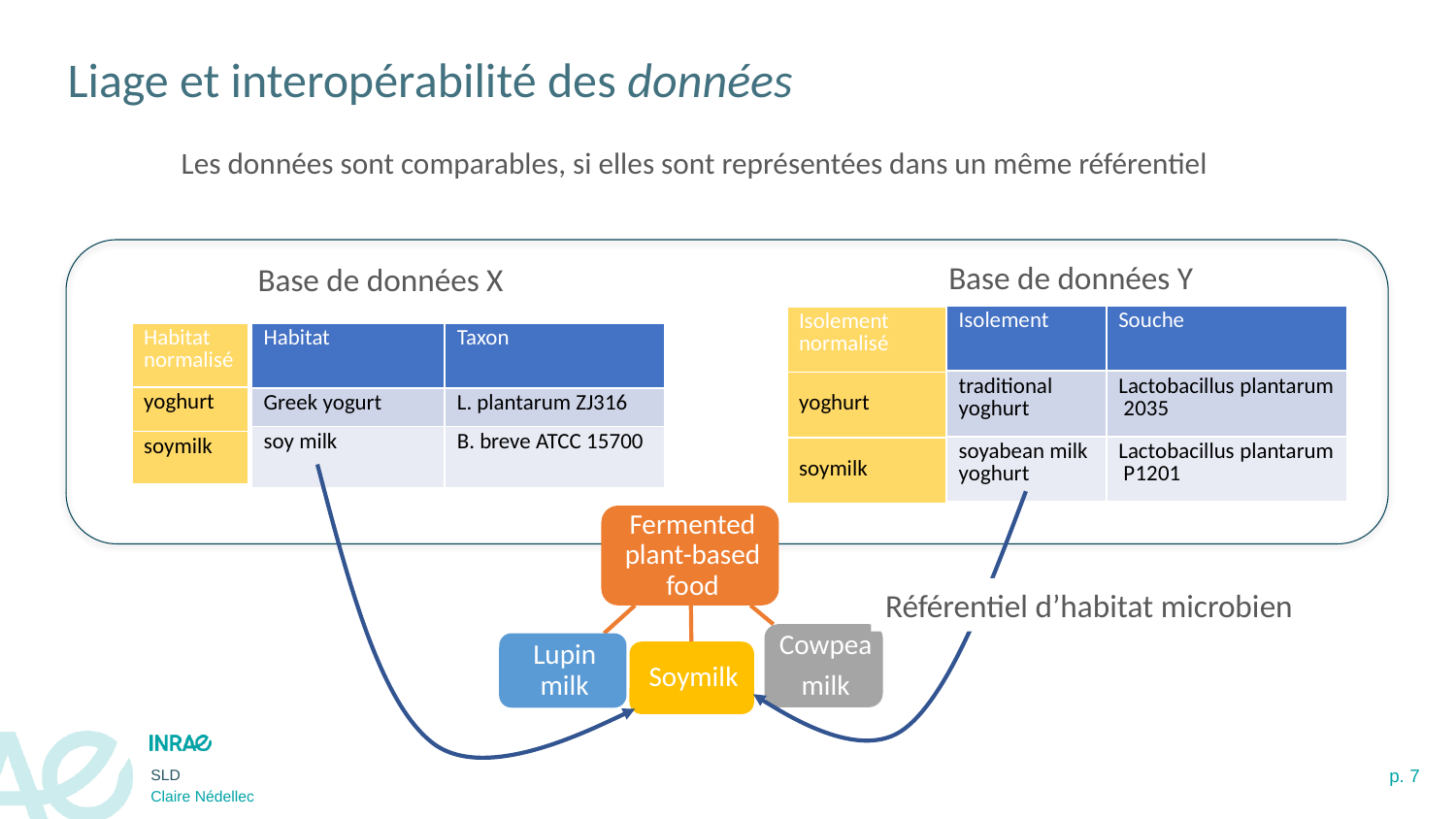

Liage et interopérabilité des données
Les données sont comparables, si elles sont représentées dans un même référentiel

Base de données Y
Base de données X
| Isolement | Souche |
| --- | --- |
| traditional yoghurt | Lactobacillus plantarum 2035 |
| soyabean milk yoghurt | Lactobacillus plantarum P1201 |
| Isolement normalisé |
| --- |
| yoghurt |
| soymilk |
| Habitat normalisé |
| --- |
| yoghurt |
| soymilk |
| Habitat | Taxon |
| --- | --- |
| Greek yogurt | L. plantarum ZJ316 |
| soy milk | B. breve ATCC 15700 |
Fermented plant-based food
Cowpea
milk
Soymilk
Lupin milk

Référentiel d’habitat microbien